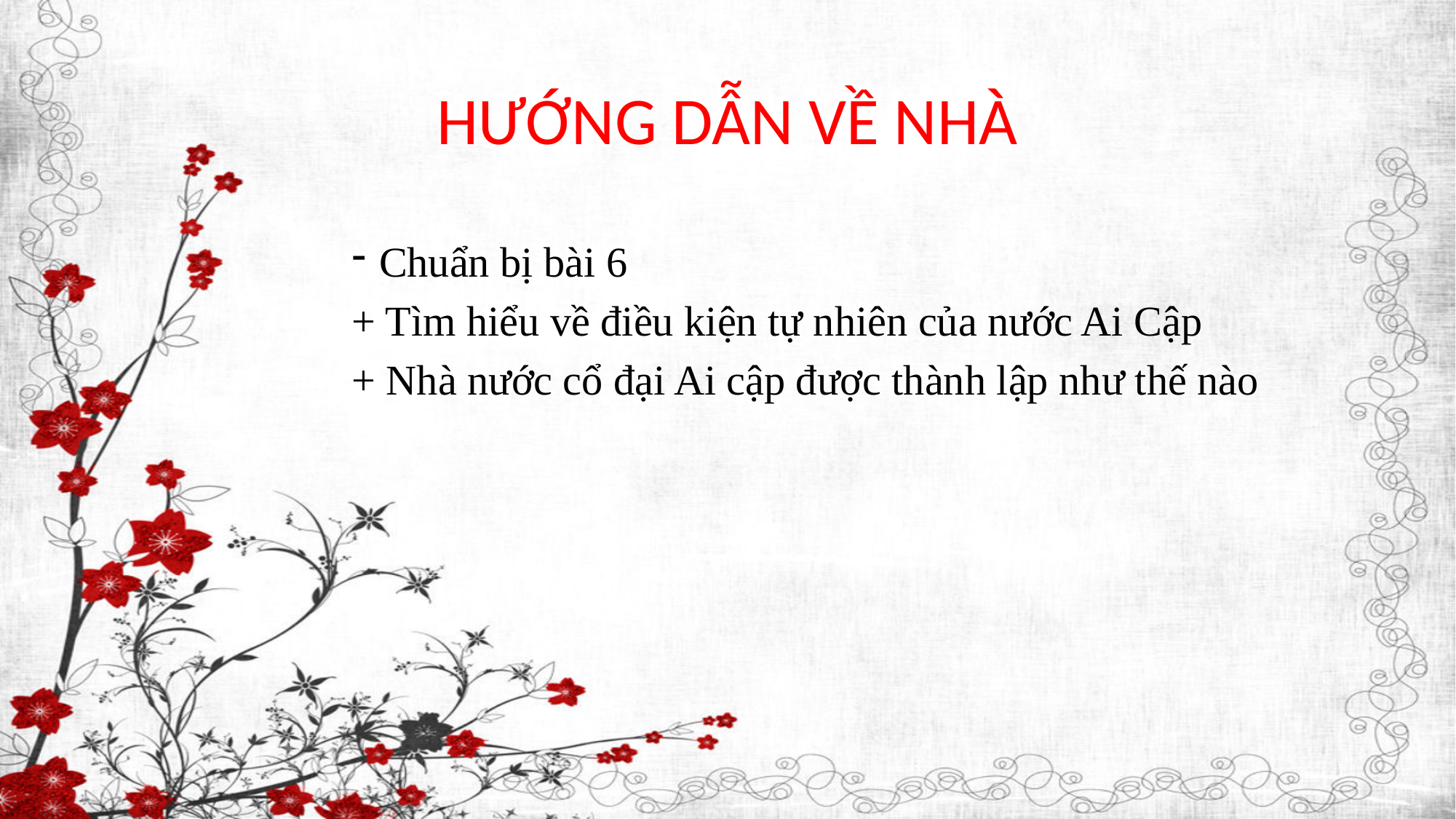

# HƯỚNG DẪN VỀ NHÀ
Chuẩn bị bài 6
+ Tìm hiểu về điều kiện tự nhiên của nước Ai Cập
+ Nhà nước cổ đại Ai cập được thành lập như thế nào